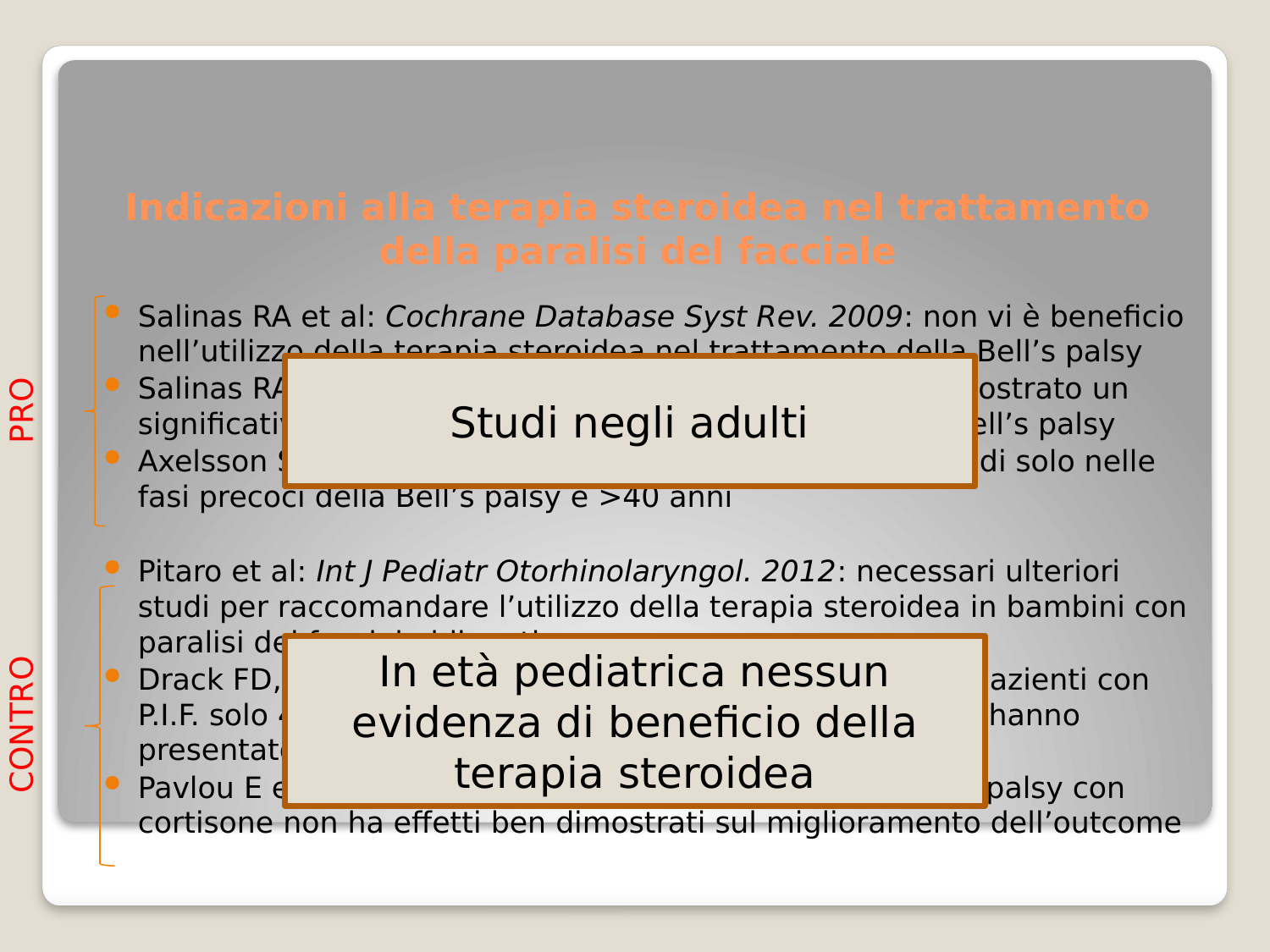

# Indicazioni alla terapia steroidea nel trattamento della paralisi del facciale
Salinas RA et al: Cochrane Database Syst Rev. 2009: non vi è beneficio nell’utilizzo della terapia steroidea nel trattamento della Bell’s palsy
Salinas RA et al: Cochrane Database Syst Rev. 2010: dimostrato un significativo beneficio del trattamento steroideo per la Bell’s palsy
Axelsson S et al: Otol. Neurotol. 2011: effetto degli steroidi solo nelle fasi precoci della Bell’s palsy e >40 anni

Pitaro et al: Int J Pediatr Otorhinolaryngol. 2012: necessari ulteriori studi per raccomandare l’utilizzo della terapia steroidea in bambini con paralisi del facciale idiopatica
Drack FD, Weisserti M: Eur J Paediatr Neurol 2012: di 83 pazienti con P.I.F. solo 4 hanno ricevuto la terapia steroidea ma il 90% hanno presentato un completo recupero funzionale
Pavlou E et al: Brain Dev 2011: il trattamento della Bell’s palsy con cortisone non ha effetti ben dimostrati sul miglioramento dell’outcome

Studi negli adulti
PRO

In età pediatrica nessun evidenza di beneficio della terapia steroidea
CONTRO